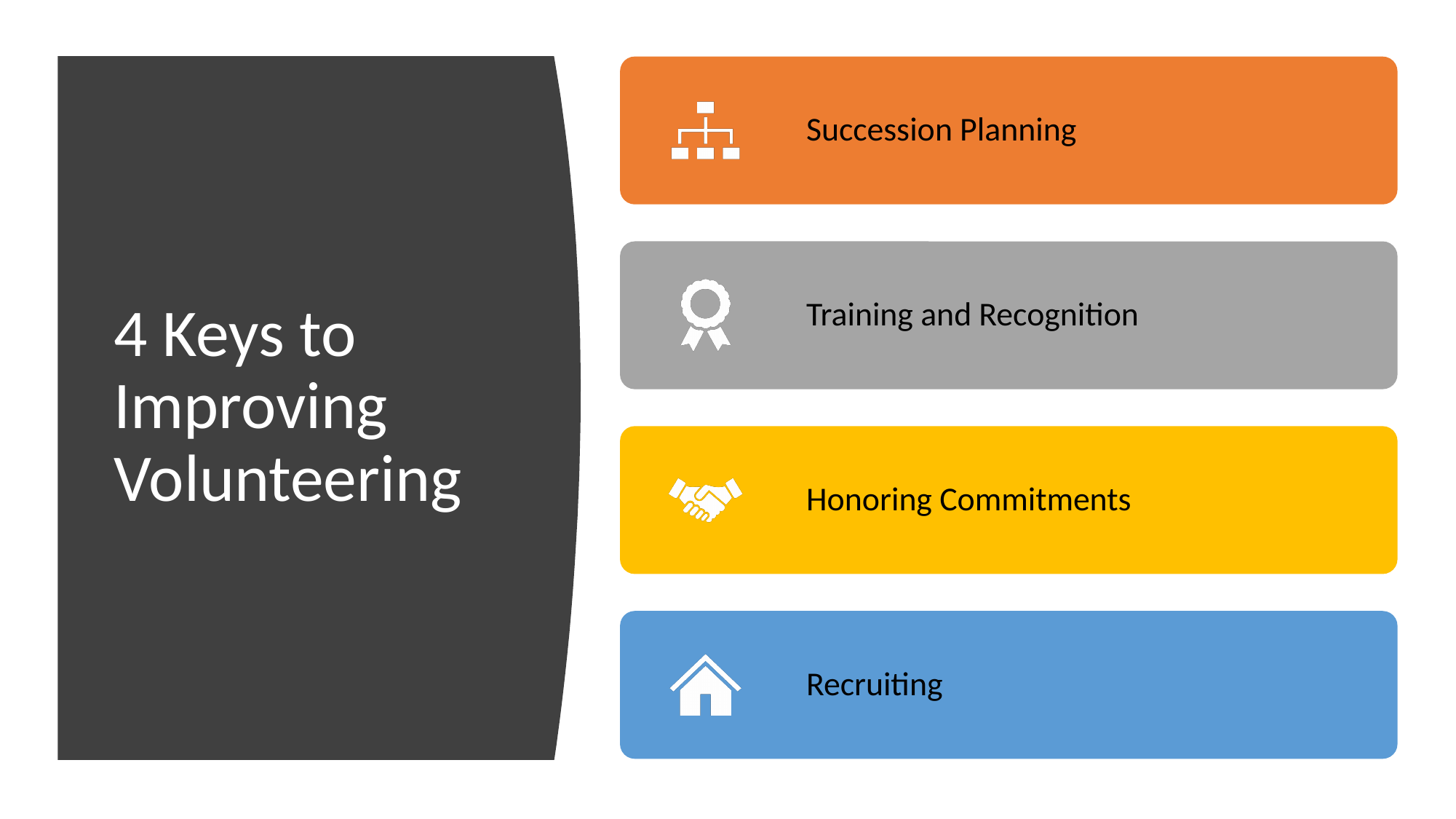

Succession Planning
Training and Recognition
Honoring Commitments
Recruiting

# 4 Keys to Improving Volunteering